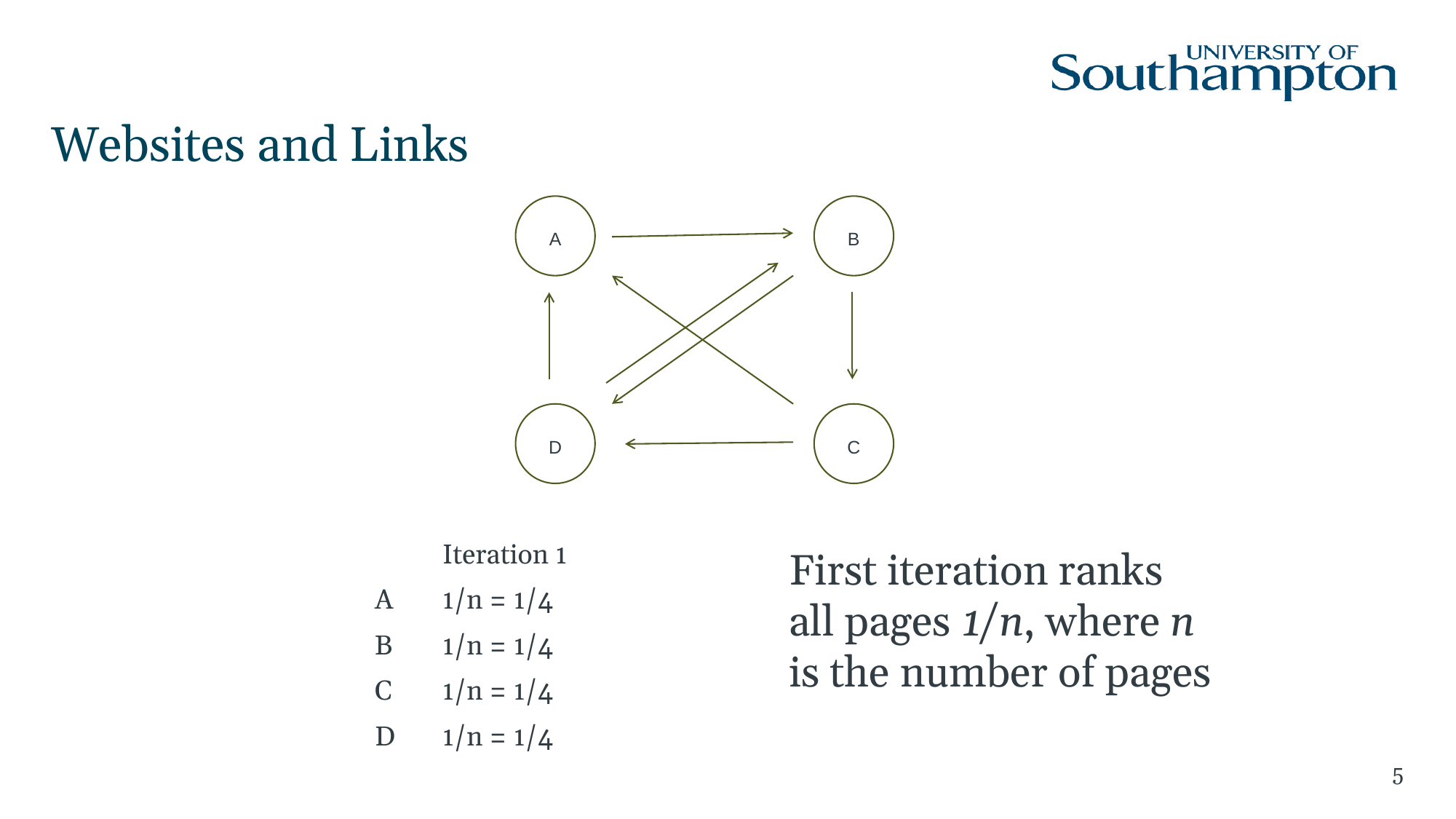

# Websites and Links
A
B
D
C
|  | Iteration 1 |
| --- | --- |
| A | 1/n = 1/4 |
| B | 1/n = 1/4 |
| C | 1/n = 1/4 |
| D | 1/n = 1/4 |
First iteration ranks all pages 1/n, where n is the number of pages
5